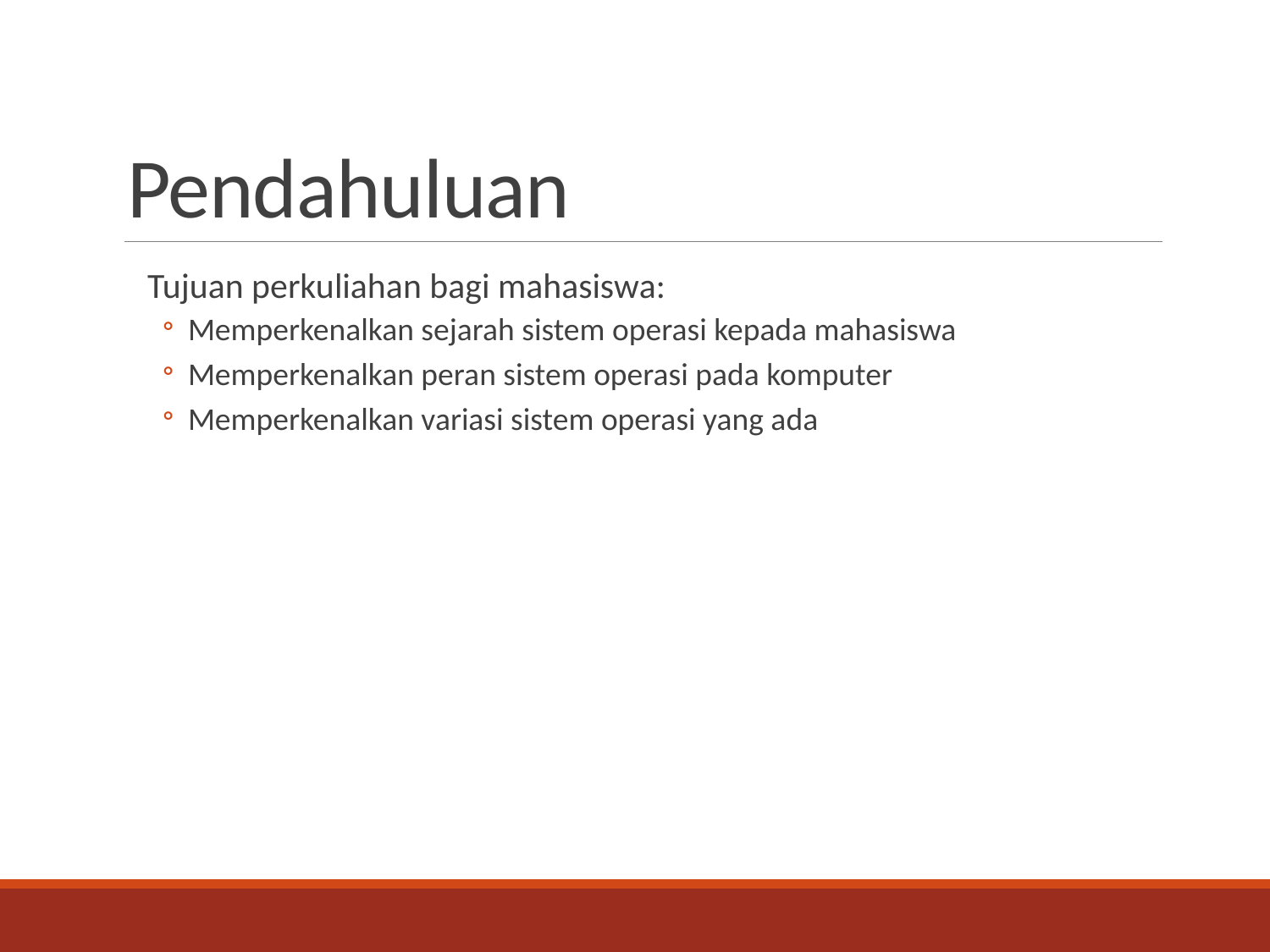

# Pendahuluan
Tujuan perkuliahan bagi mahasiswa:
Memperkenalkan sejarah sistem operasi kepada mahasiswa
Memperkenalkan peran sistem operasi pada komputer
Memperkenalkan variasi sistem operasi yang ada